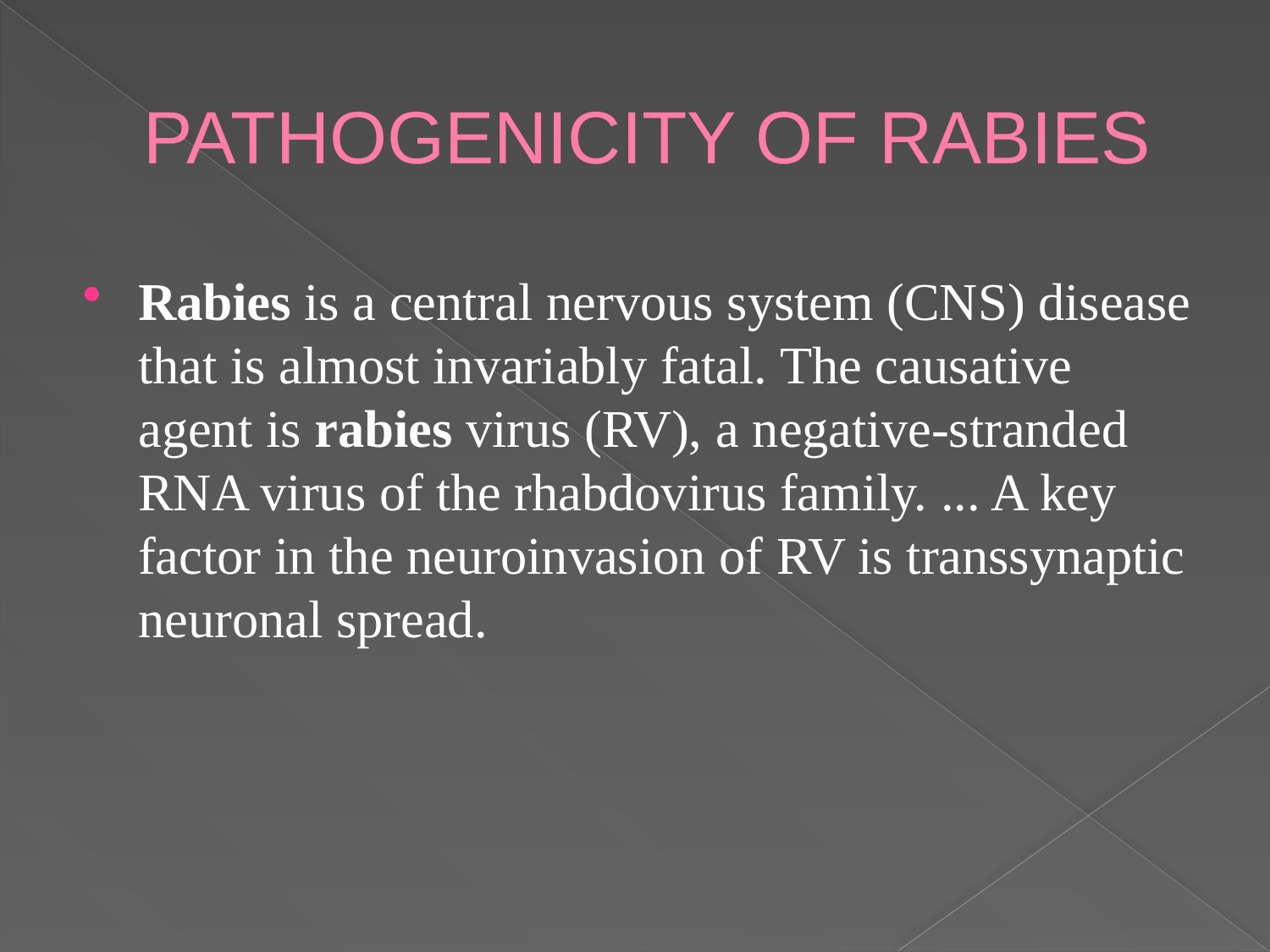

# PATHOGENICITY OF RABIES
Rabies is a central nervous system (CNS) disease that is almost invariably fatal. The causative agent is rabies virus (RV), a negative-stranded RNA virus of the rhabdovirus family. ... A key factor in the neuroinvasion of RV is transsynaptic neuronal spread.